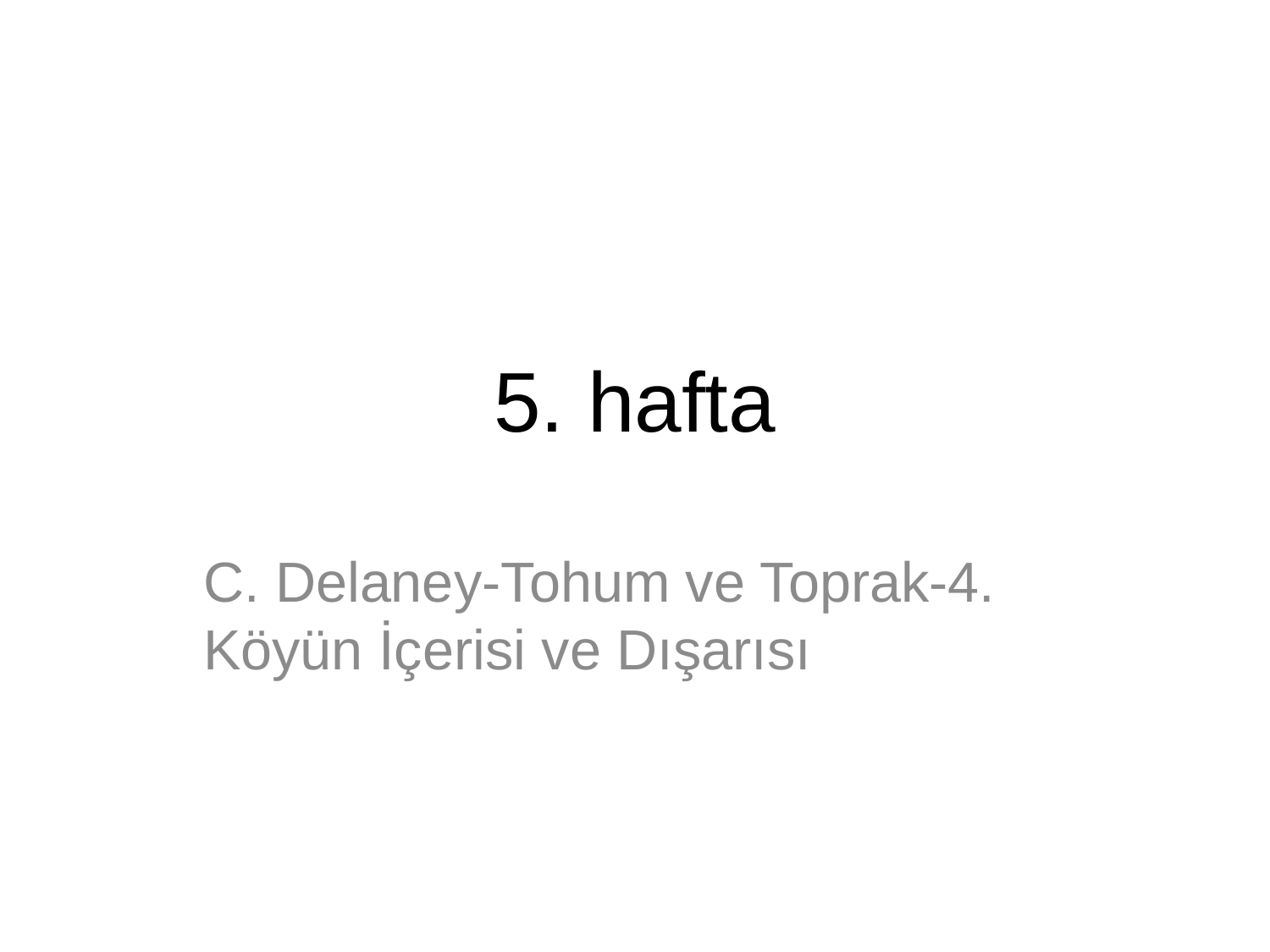

# 5. hafta
C. Delaney-Tohum ve Toprak-4. Köyün İçerisi ve Dışarısı